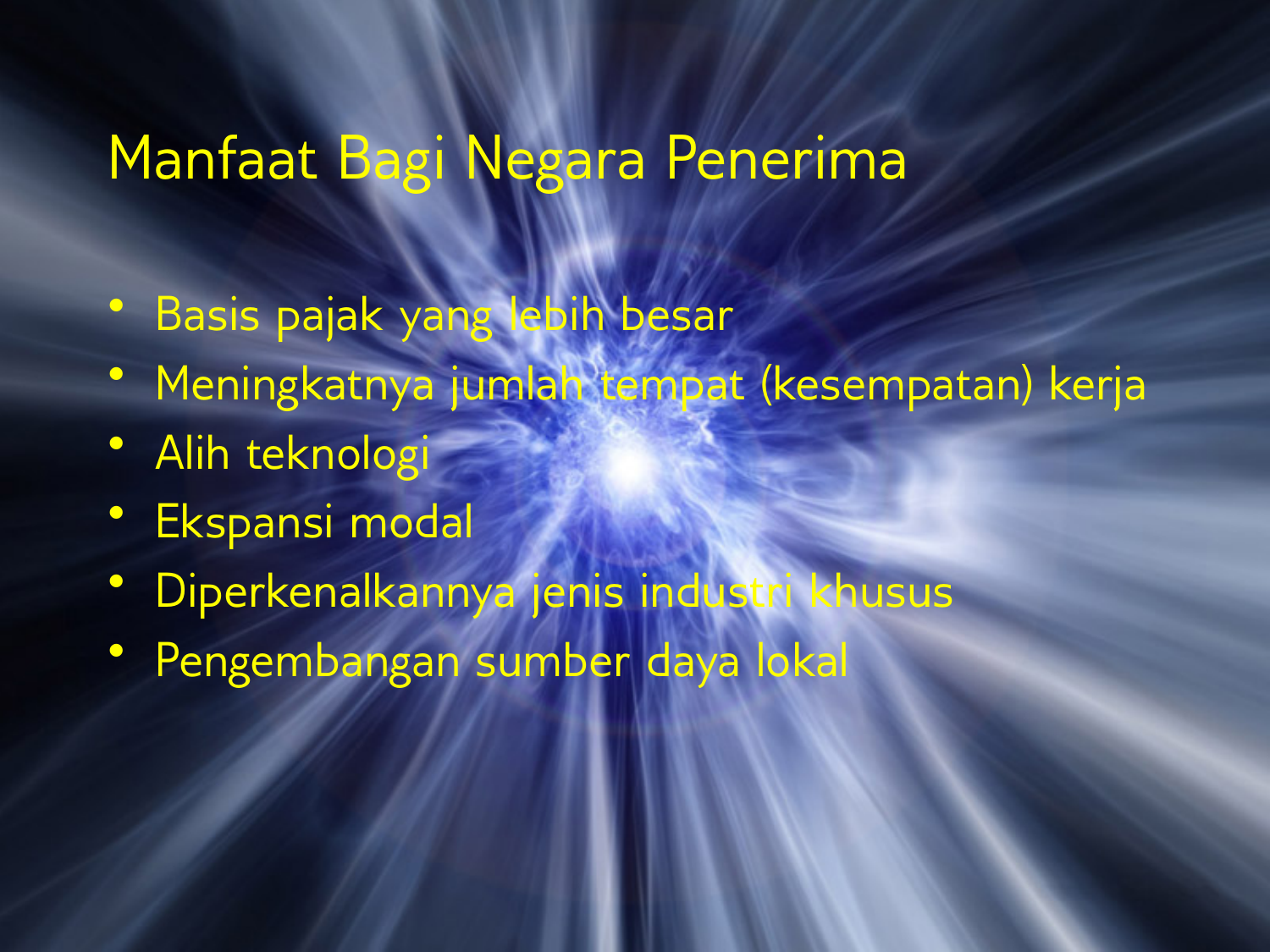

# Manfaat Bagi Negara Penerima
Basis pajak yang lebih besar
Meningkatnya jumlah tempat (kesempatan) kerja
Alih teknologi
Ekspansi modal
Diperkenalkannya jenis industri khusus
Pengembangan sumber daya lokal